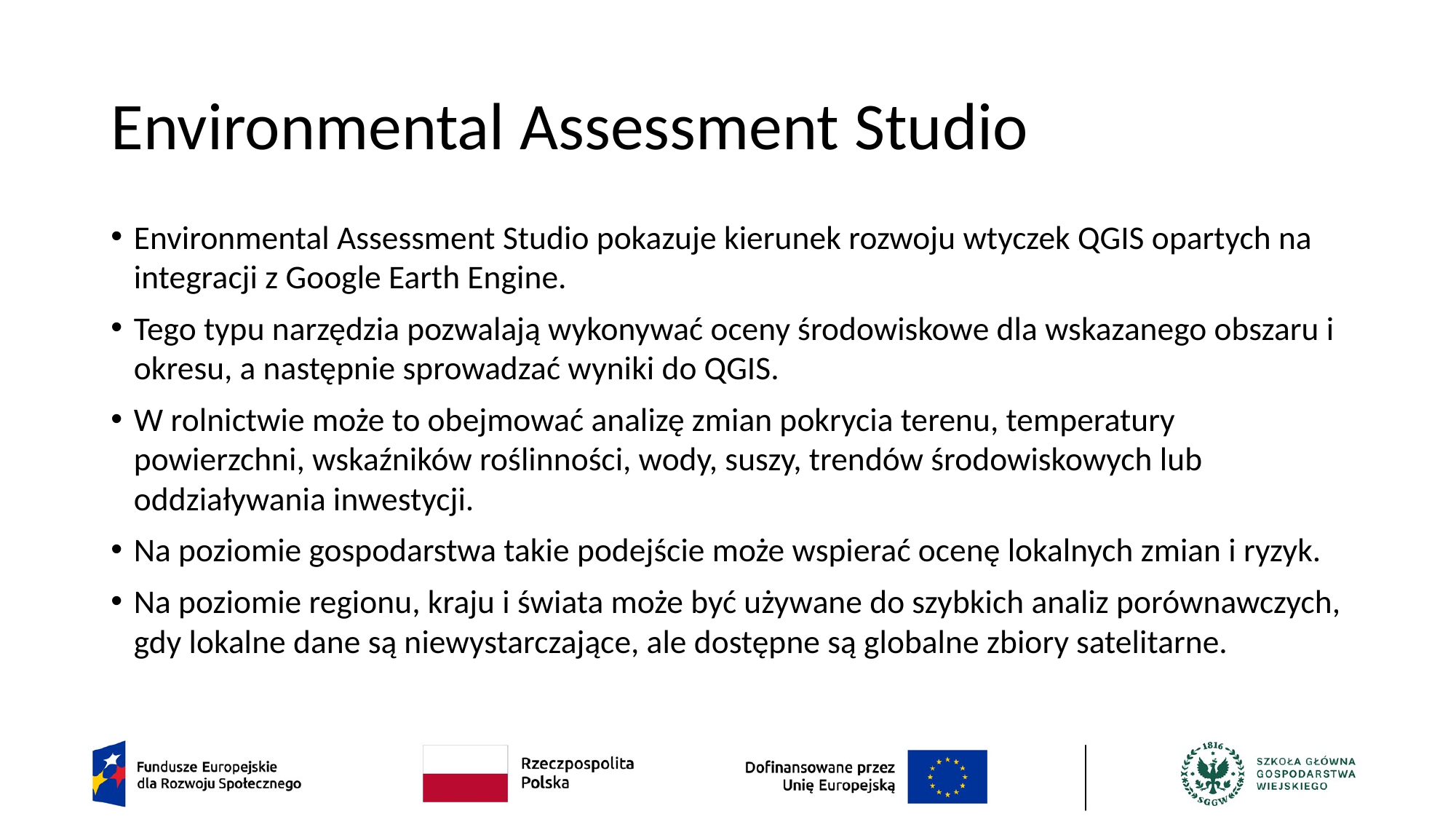

# Environmental Assessment Studio
Environmental Assessment Studio pokazuje kierunek rozwoju wtyczek QGIS opartych na integracji z Google Earth Engine.
Tego typu narzędzia pozwalają wykonywać oceny środowiskowe dla wskazanego obszaru i okresu, a następnie sprowadzać wyniki do QGIS.
W rolnictwie może to obejmować analizę zmian pokrycia terenu, temperatury powierzchni, wskaźników roślinności, wody, suszy, trendów środowiskowych lub oddziaływania inwestycji.
Na poziomie gospodarstwa takie podejście może wspierać ocenę lokalnych zmian i ryzyk.
Na poziomie regionu, kraju i świata może być używane do szybkich analiz porównawczych, gdy lokalne dane są niewystarczające, ale dostępne są globalne zbiory satelitarne.